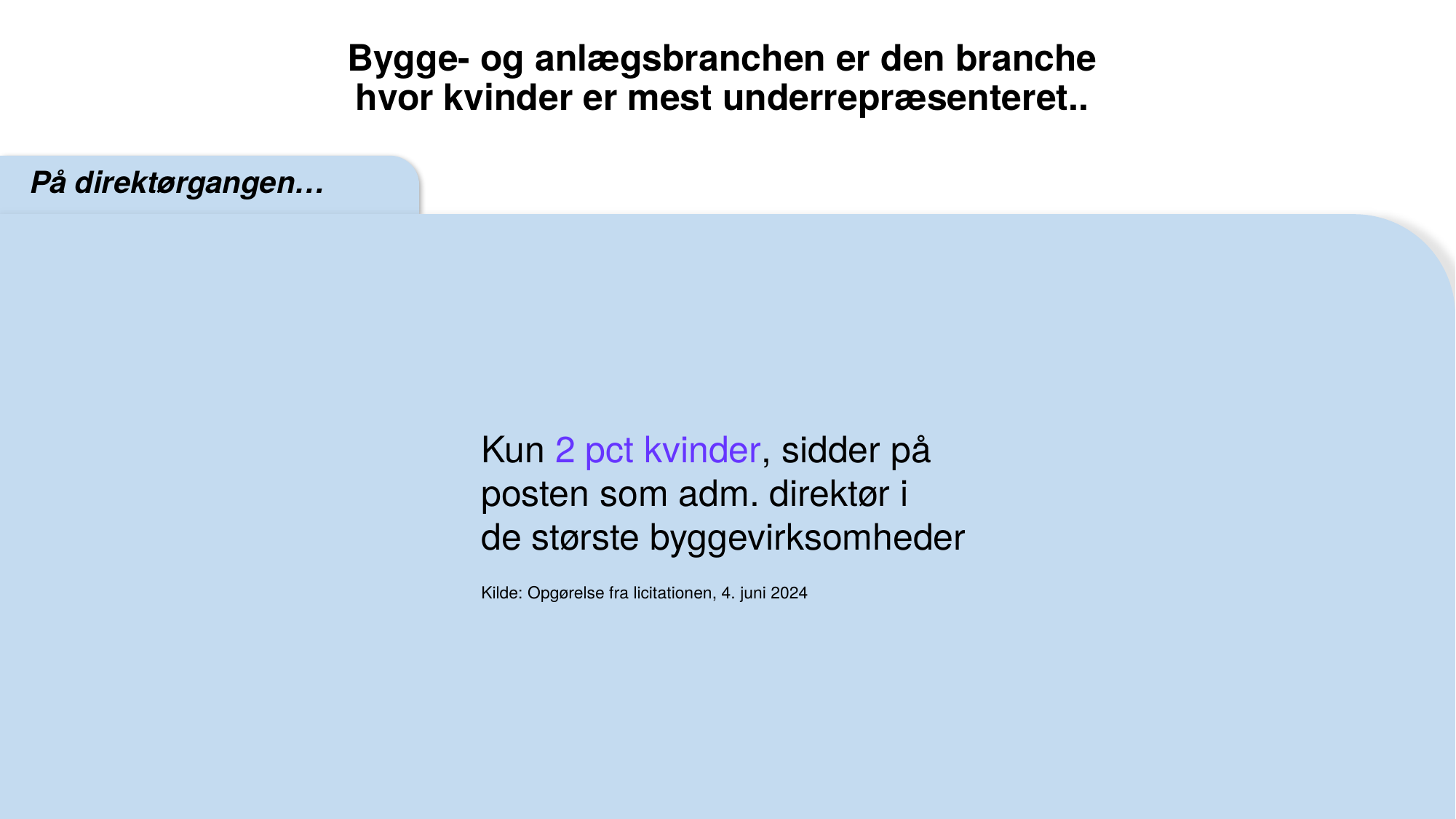

Bygge- og anlægsbranchen er den branche
hvor kvinder er mest underrepræsenteret..

På direktørgangen…

Kun 2 pct kvinder, sidder på
posten som adm. direktør i
de største byggevirksomheder

Kilde: Opgørelse fra licitationen, 4. juni 2024